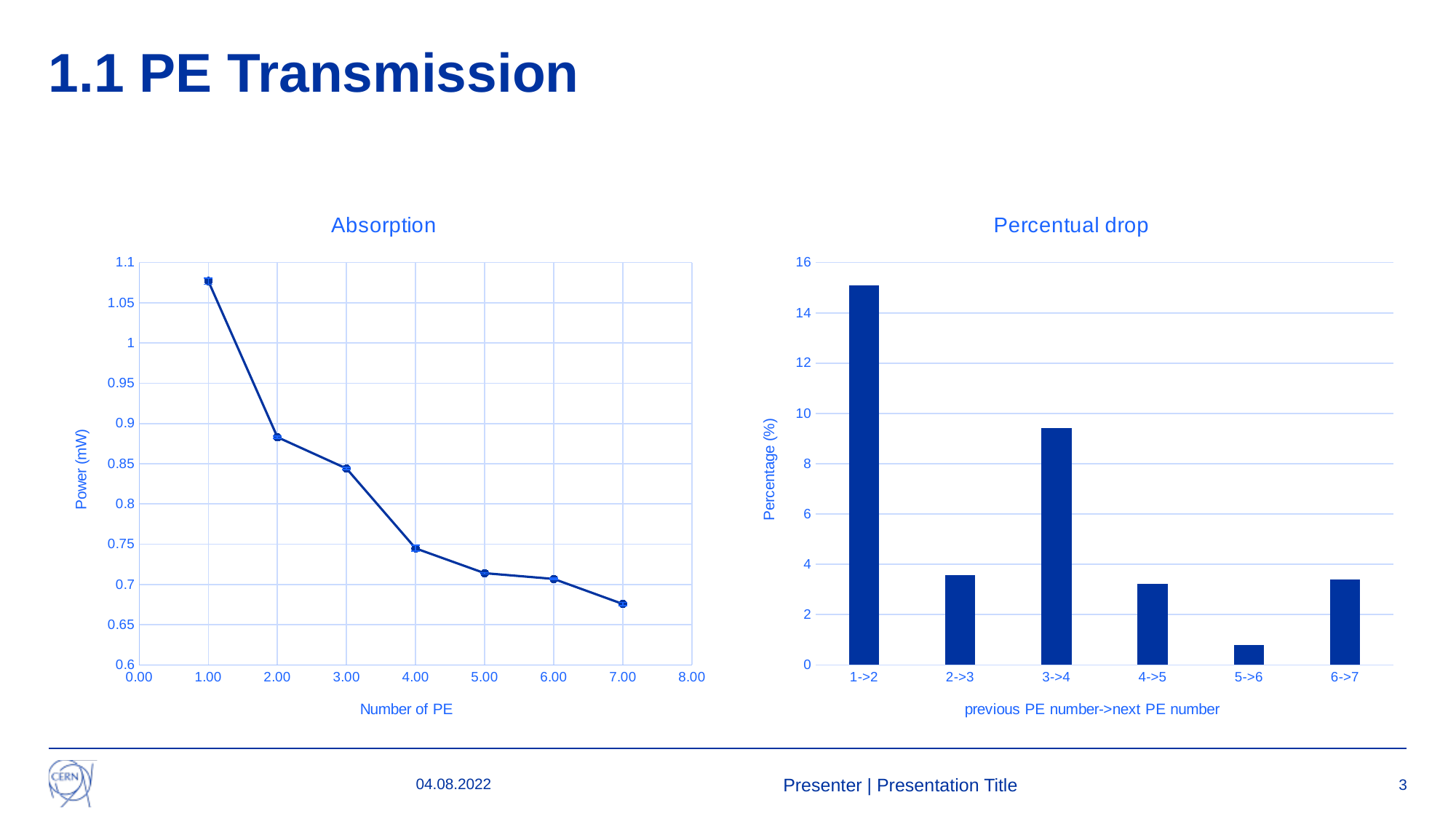

# 1.1 PE Transmission

### Chart: Absorption

| Category |  |
|---|---|

### Chart: Percentual drop

| Category |  |
|---|---|
| 1->2 | 15.097276264591441 |
| 2->3 | 3.5747021081576458 |
| 3->4 | 9.429657794676816 |
| 4->5 | 3.23257766582703 |
| 5->6 | 0.7809110629067306 |
| 6->7 | 3.3996501967643145 |
04.08.2022
Presenter | Presentation Title
3